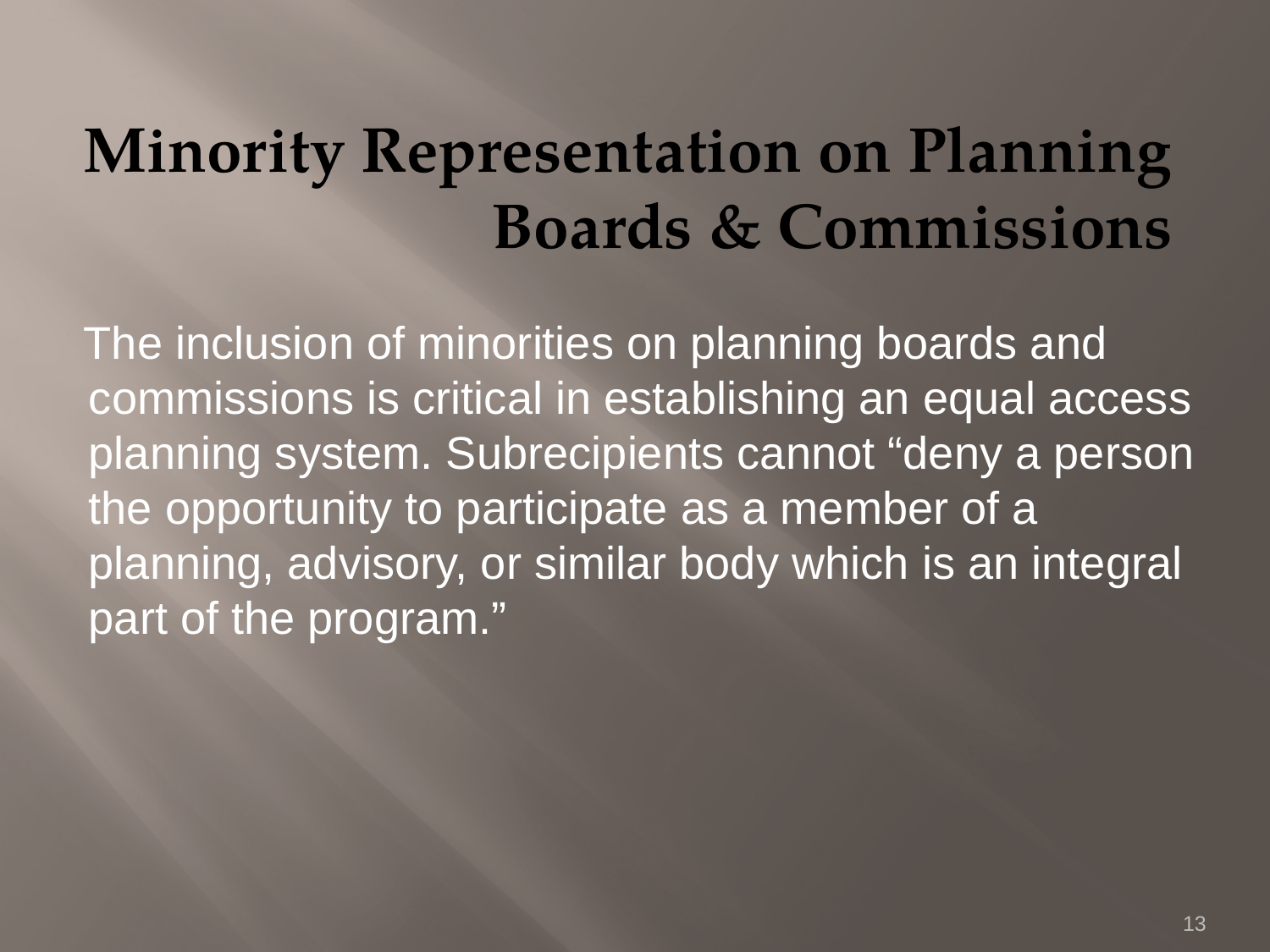

# Minority Representation on Planning Boards & Commissions
The inclusion of minorities on planning boards and commissions is critical in establishing an equal access planning system. Subrecipients cannot “deny a person the opportunity to participate as a member of a planning, advisory, or similar body which is an integral part of the program.”

13